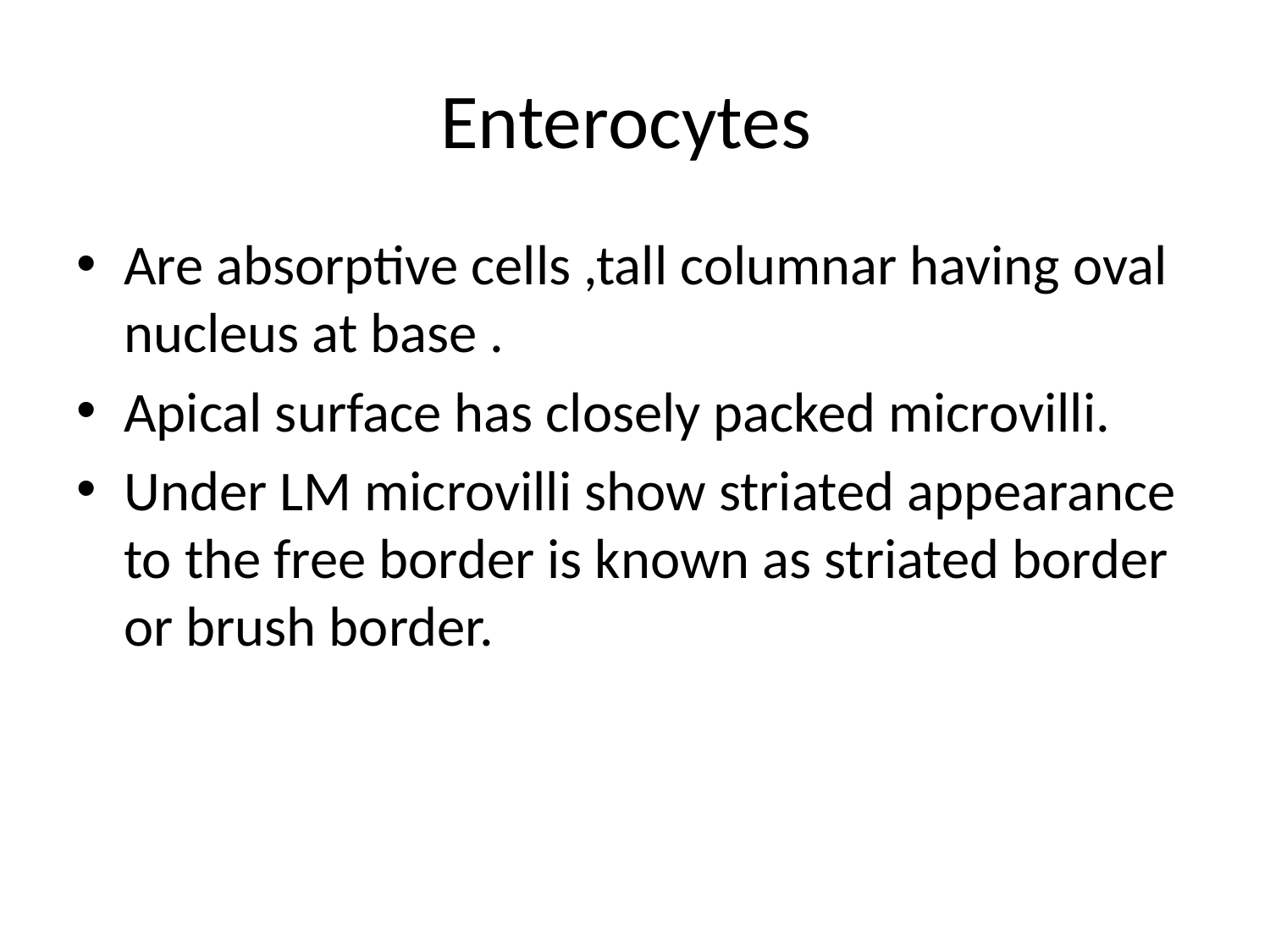

# Enterocytes
Are absorptive cells ,tall columnar having oval  nucleus at base .
Apical surface has closely packed microvilli.
Under LM microvilli show striated appearance to the free border is known as striated border or brush border.